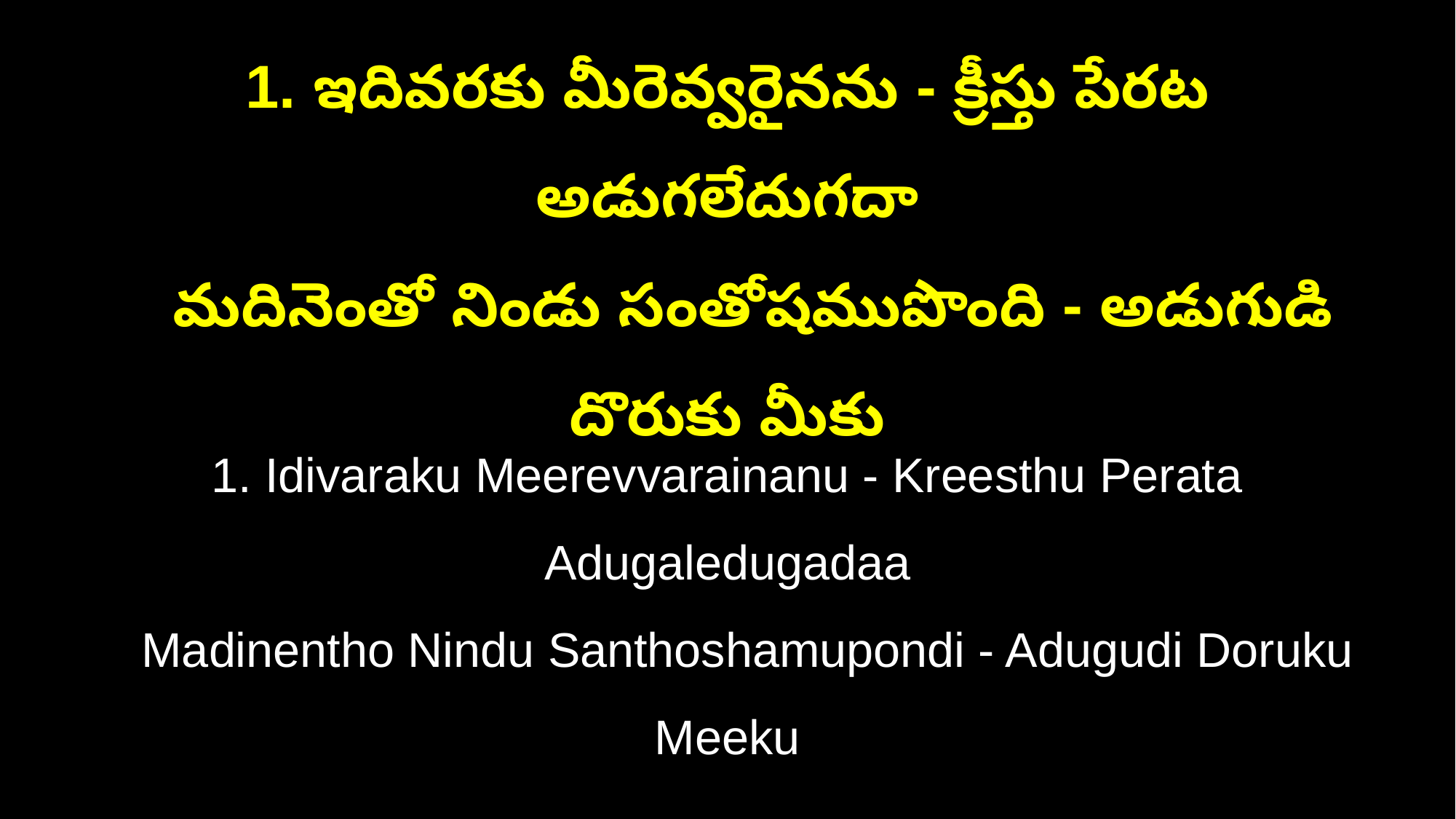

1. ఇదివరకు మీరెవ్వరైనను - క్రీస్తు పేరట అడుగలేదుగదా
   మదినెంతో నిండు సంతోషముపొంది - అడుగుడి దొరుకు మీకు
1. Idivaraku Meerevvarainanu - Kreesthu Perata Adugaledugadaa
   Madinentho Nindu Santhoshamupondi - Adugudi Doruku Meeku